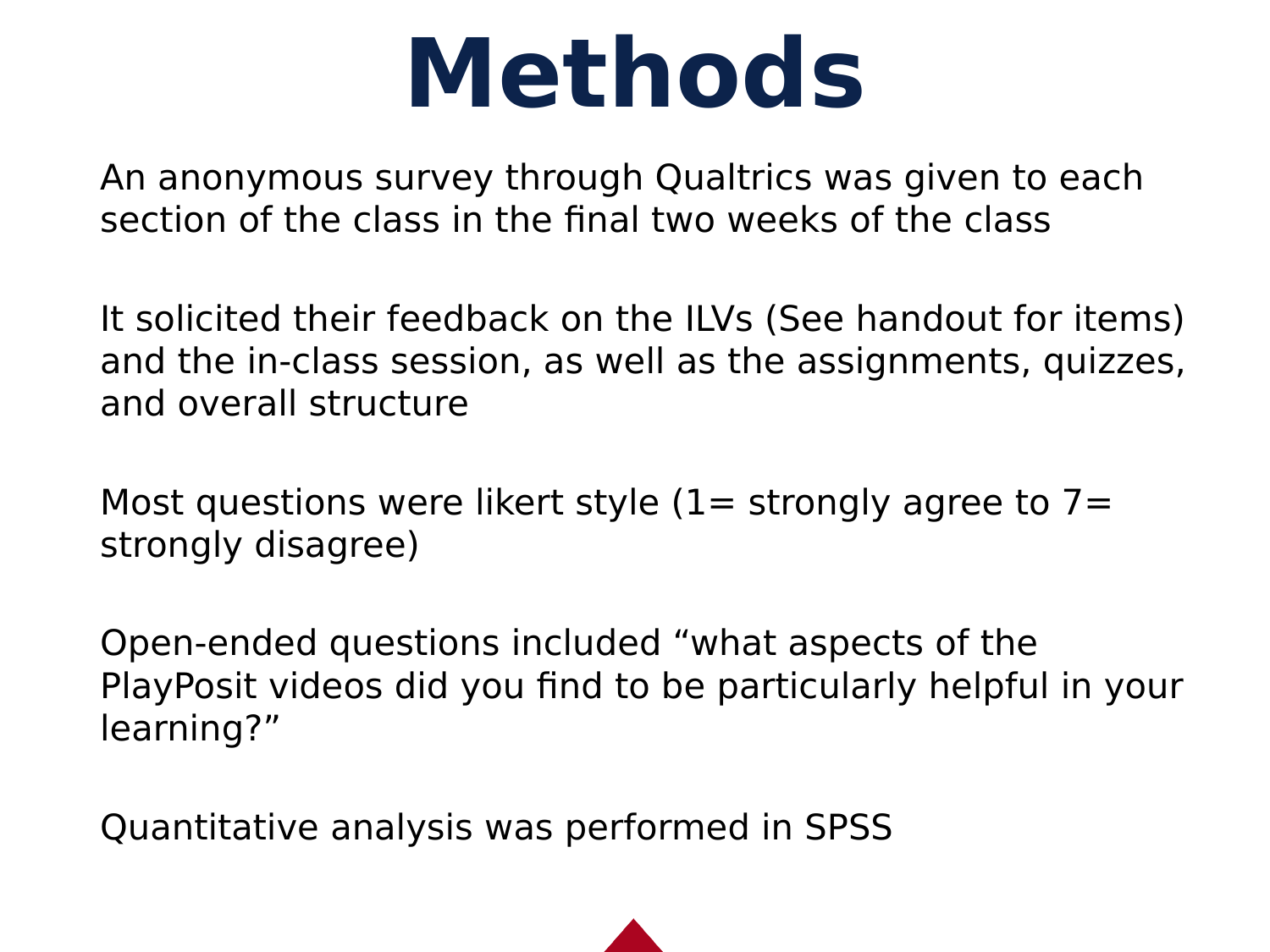

# Methods
An anonymous survey through Qualtrics was given to each section of the class in the final two weeks of the class

It solicited their feedback on the ILVs (See handout for items) and the in-class session, as well as the assignments, quizzes, and overall structure

Most questions were likert style (1= strongly agree to 7= strongly disagree)

Open-ended questions included “what aspects of the PlayPosit videos did you find to be particularly helpful in your learning?”

Quantitative analysis was performed in SPSS